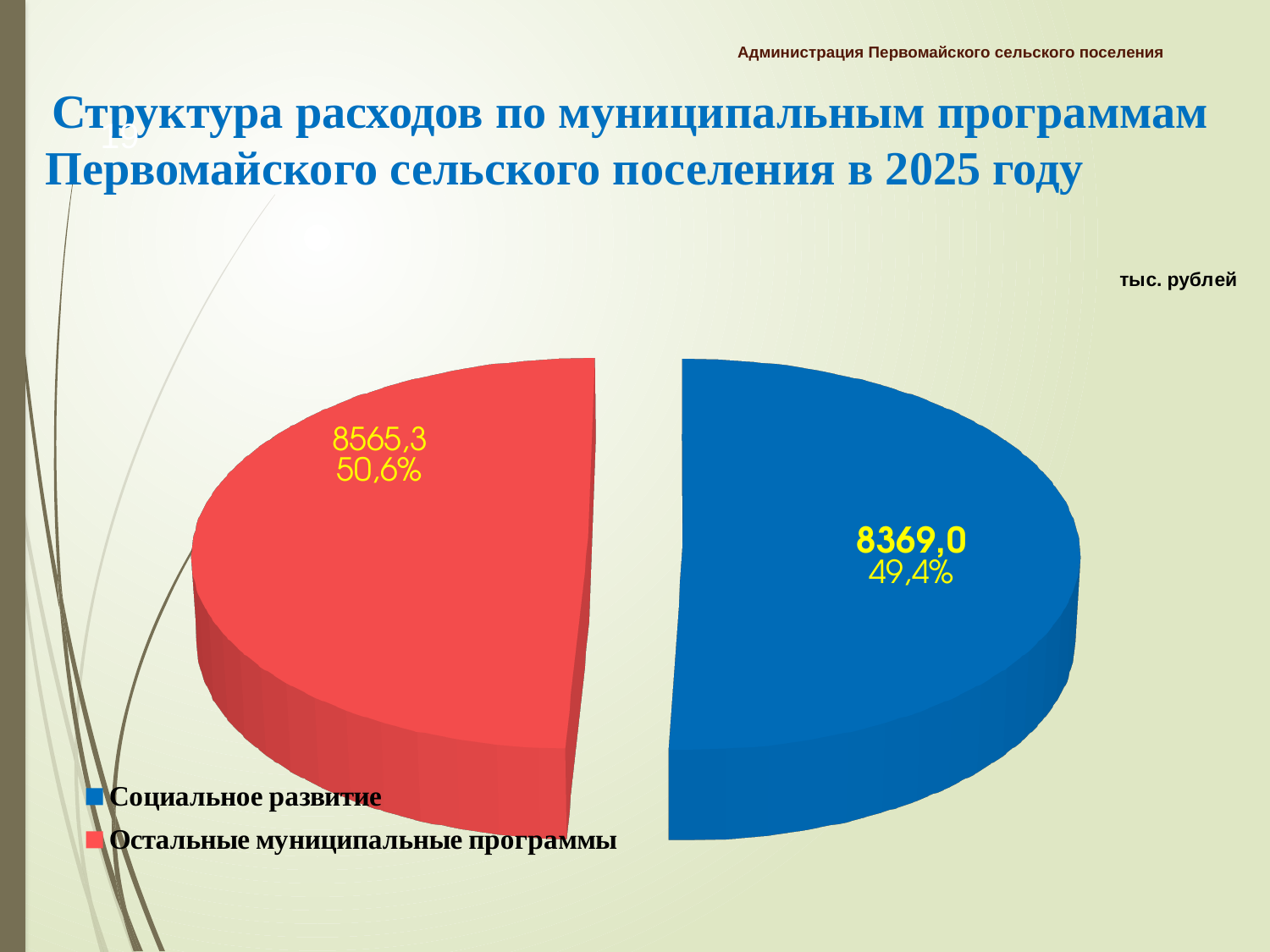

Администрация Первомайского сельского поселения
# Структура расходов по муниципальным программам Первомайского сельского поселения в 2025 году
19

[unsupported chart]